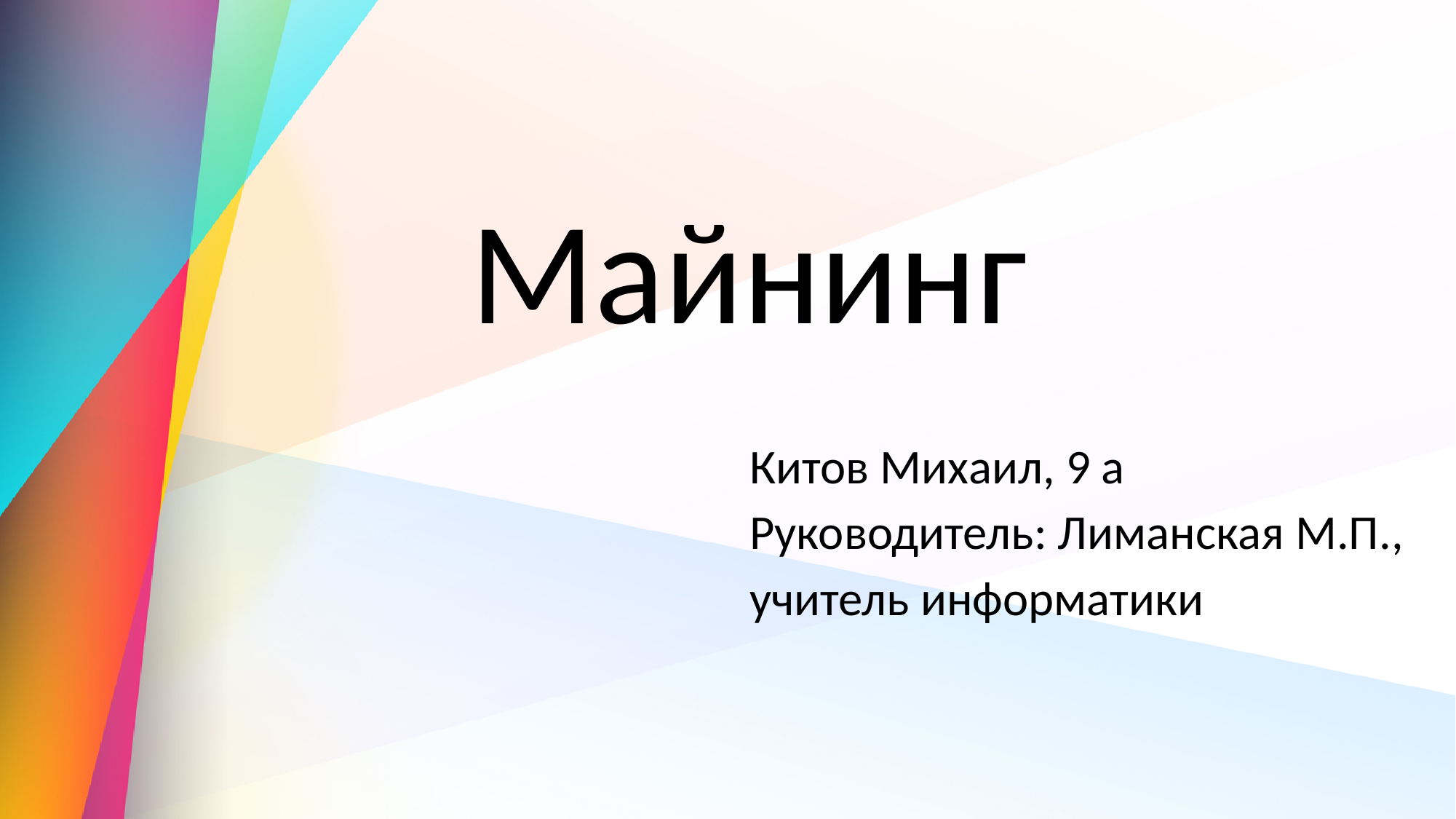

# Майнинг
Китов Михаил, 9 а
Руководитель: Лиманская М.П.,
учитель информатики